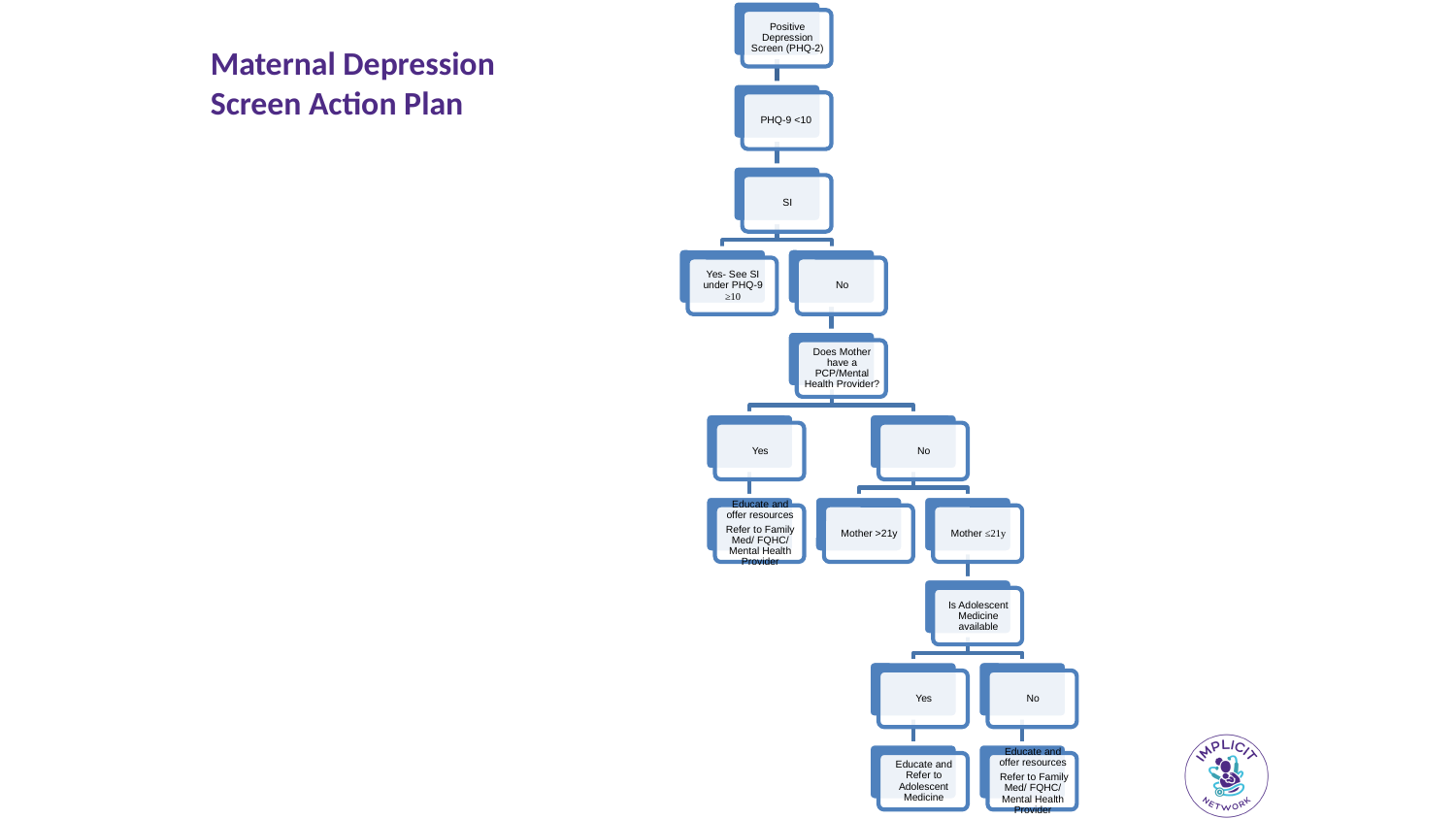

Positive Depression Screen (PHQ-2)
PHQ-9 <10
SI
Yes- See SI under PHQ-9 ≥10
No
Does Mother have a PCP/Mental Health Provider?
Yes
Educate and offer resources
Refer to Family Med/ FQHC/ Mental Health Provider
No
Mother >21y
Mother ≤21y
Is Adolescent Medicine available
Yes
Educate and Refer to Adolescent Medicine
No
Educate and offer resources
 Refer to Family Med/ FQHC/ Mental Health Provider
Maternal Depression Screen Action Plan